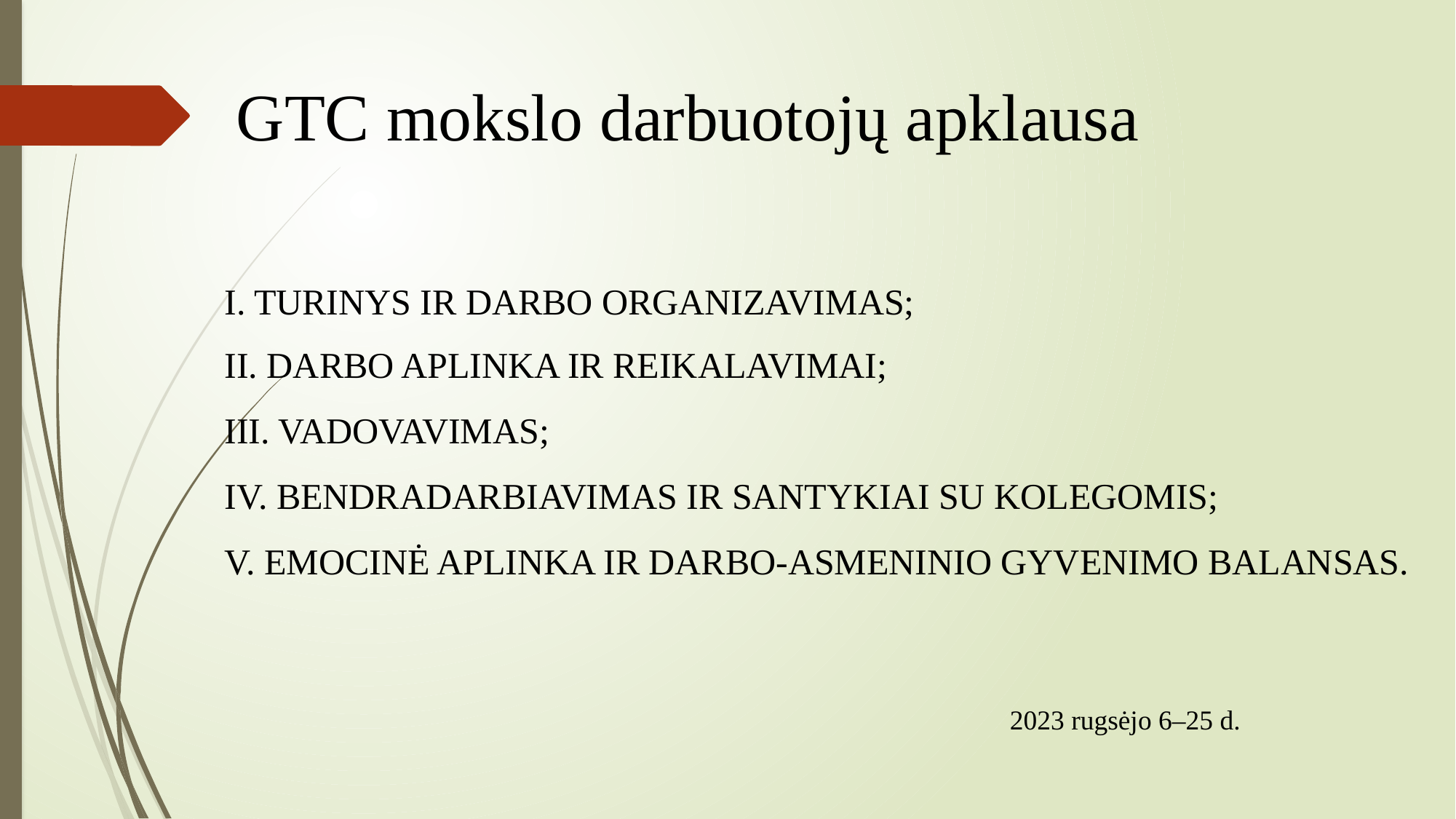

GTC mokslo darbuotojų apklausa
I. TURINYS IR DARBO ORGANIZAVIMAS;

II. DARBO APLINKA IR REIKALAVIMAI;

III. VADOVAVIMAS;

IV. BENDRADARBIAVIMAS IR SANTYKIAI SU KOLEGOMIS;

V. EMOCINĖ APLINKA IR DARBO-ASMENINIO GYVENIMO BALANSAS.
2023 rugsėjo 6–25 d.